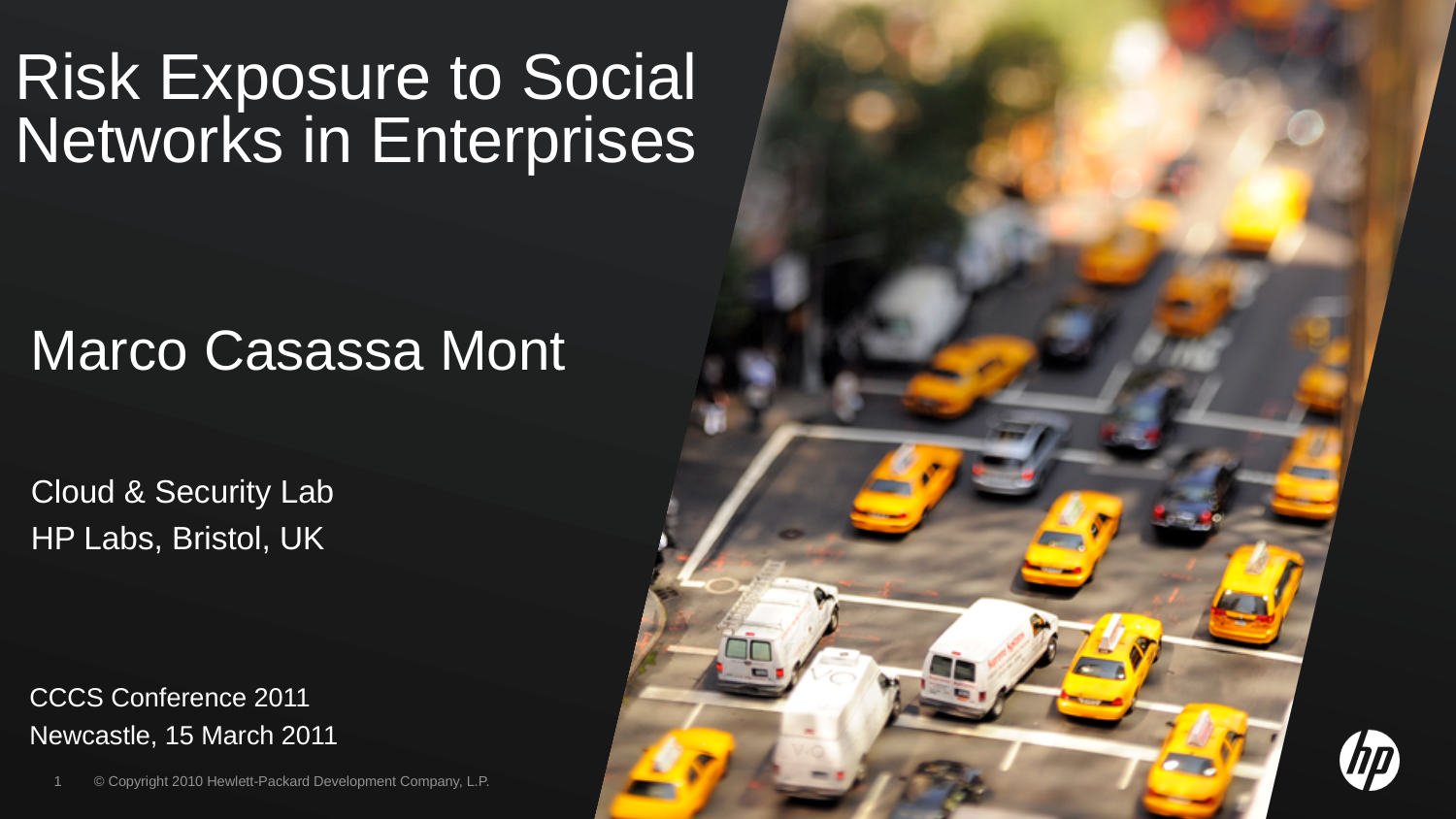

# Risk Exposure to Social Networks in Enterprises
Marco Casassa Mont

Cloud & Security Lab
HP Labs, Bristol, UK

CCCS Conference 2011
Newcastle, 15 March 2011